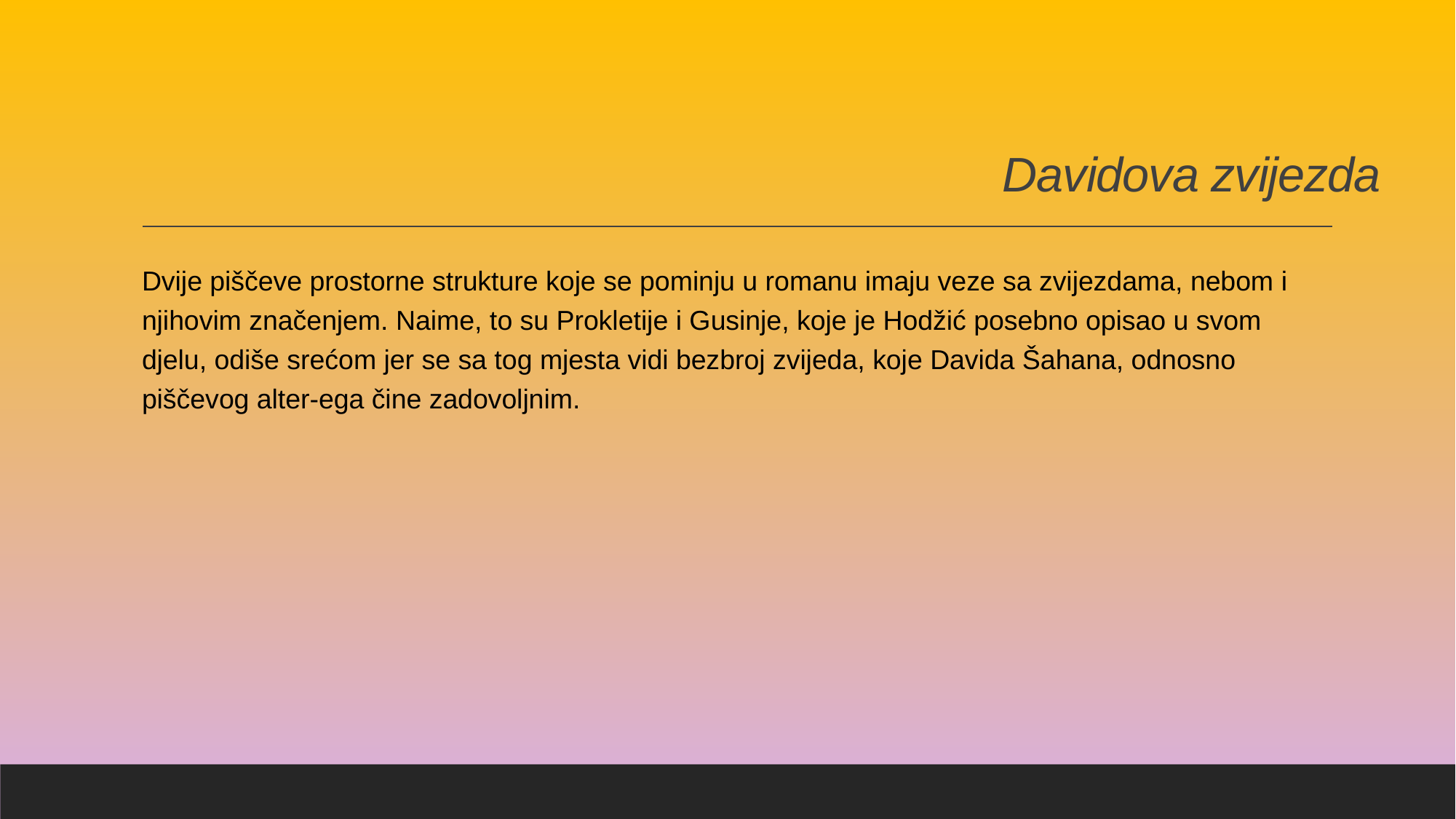

# Davidova zvijezda
Dvije piščeve prostorne strukture koje se pominju u romanu imaju veze sa zvijezdama, nebom i njihovim značenjem. Naime, to su Prokletije i Gusinje, koje je Hodžić posebno opisao u svom djelu, odiše srećom jer se sa tog mjesta vidi bezbroj zvijeda, koje Davida Šahana, odnosno piščevog alter-ega čine zadovoljnim.